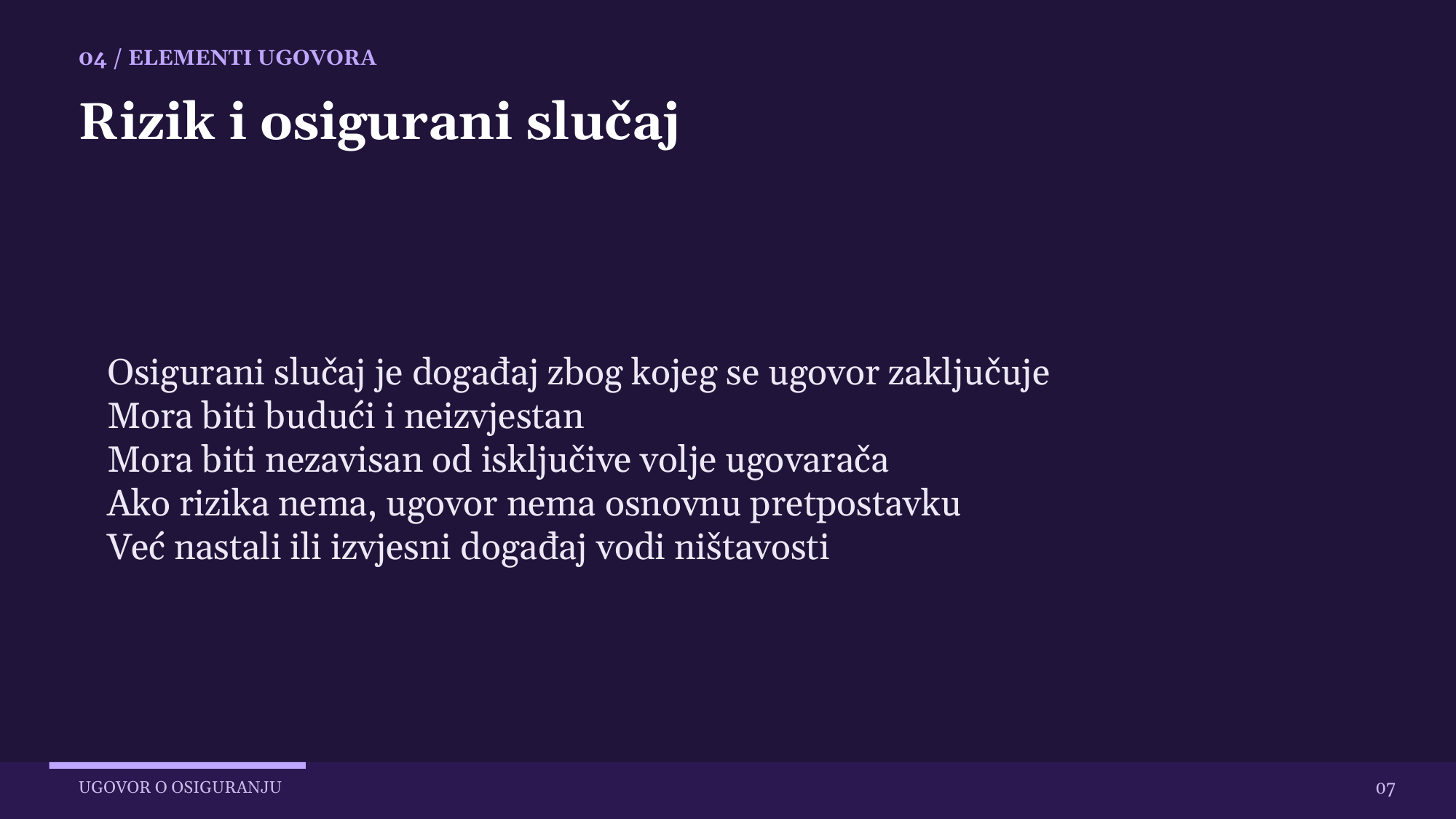

04 / ELEMENTI UGOVORA
Rizik i osigurani slučaj
Osigurani slučaj je događaj zbog kojeg se ugovor zaključuje
Mora biti budući i neizvjestan
Mora biti nezavisan od isključive volje ugovarača
Ako rizika nema, ugovor nema osnovnu pretpostavku
Već nastali ili izvjesni događaj vodi ništavosti

07
UGOVOR O OSIGURANJU